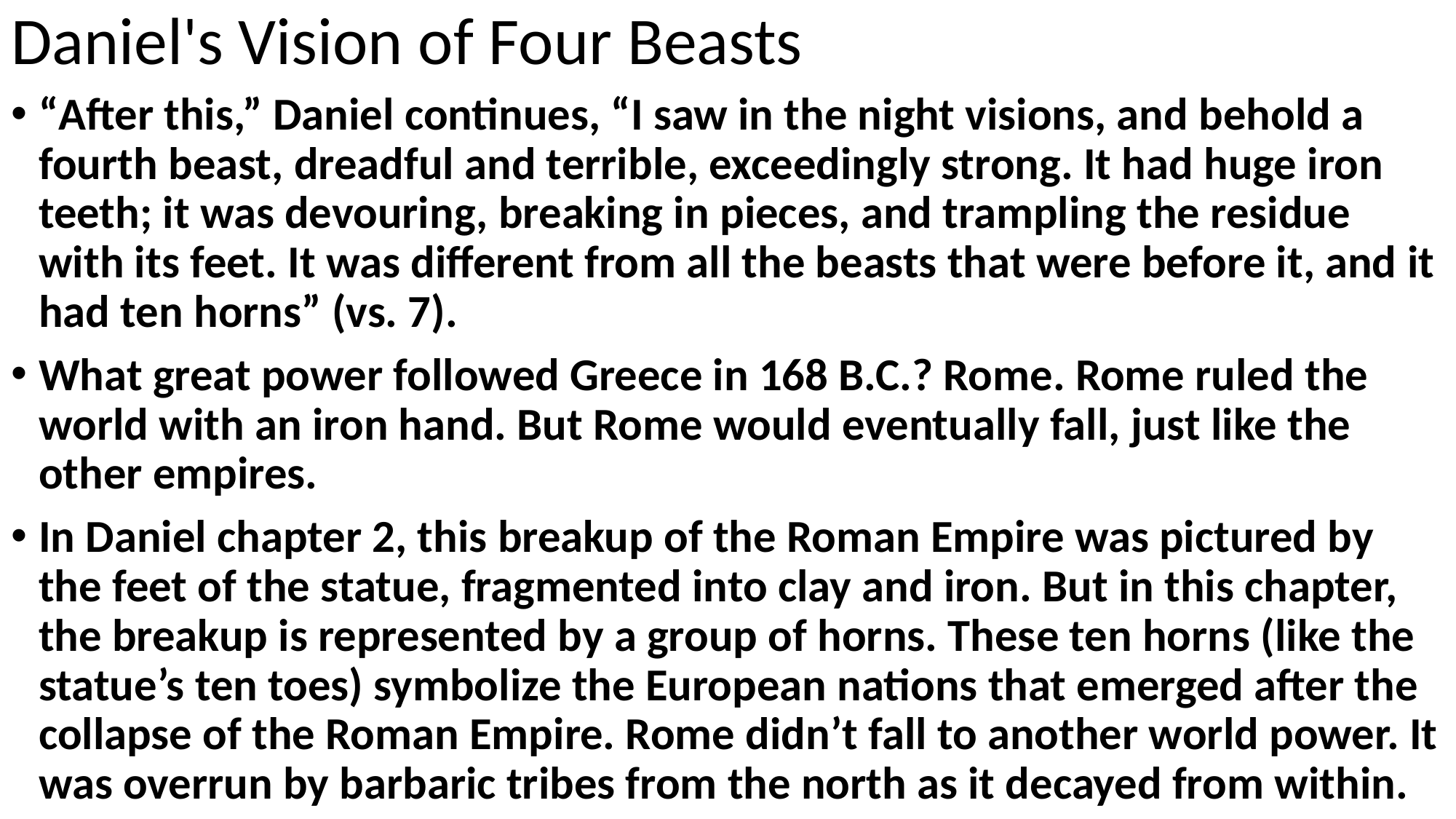

# Daniel's Vision of Four Beasts
“After this,” Daniel continues, “I saw in the night visions, and behold a fourth beast, dreadful and terrible, exceedingly strong. It had huge iron teeth; it was devouring, breaking in pieces, and trampling the residue with its feet. It was different from all the beasts that were before it, and it had ten horns” (vs. 7).
What great power followed Greece in 168 B.C.? Rome. Rome ruled the world with an iron hand. But Rome would eventually fall, just like the other empires.
In Daniel chapter 2, this breakup of the Roman Empire was pictured by the feet of the statue, fragmented into clay and iron. But in this chapter, the breakup is represented by a group of horns. These ten horns (like the statue’s ten toes) symbolize the European nations that emerged after the collapse of the Roman Empire. Rome didn’t fall to another world power. It was overrun by barbaric tribes from the north as it decayed from within.